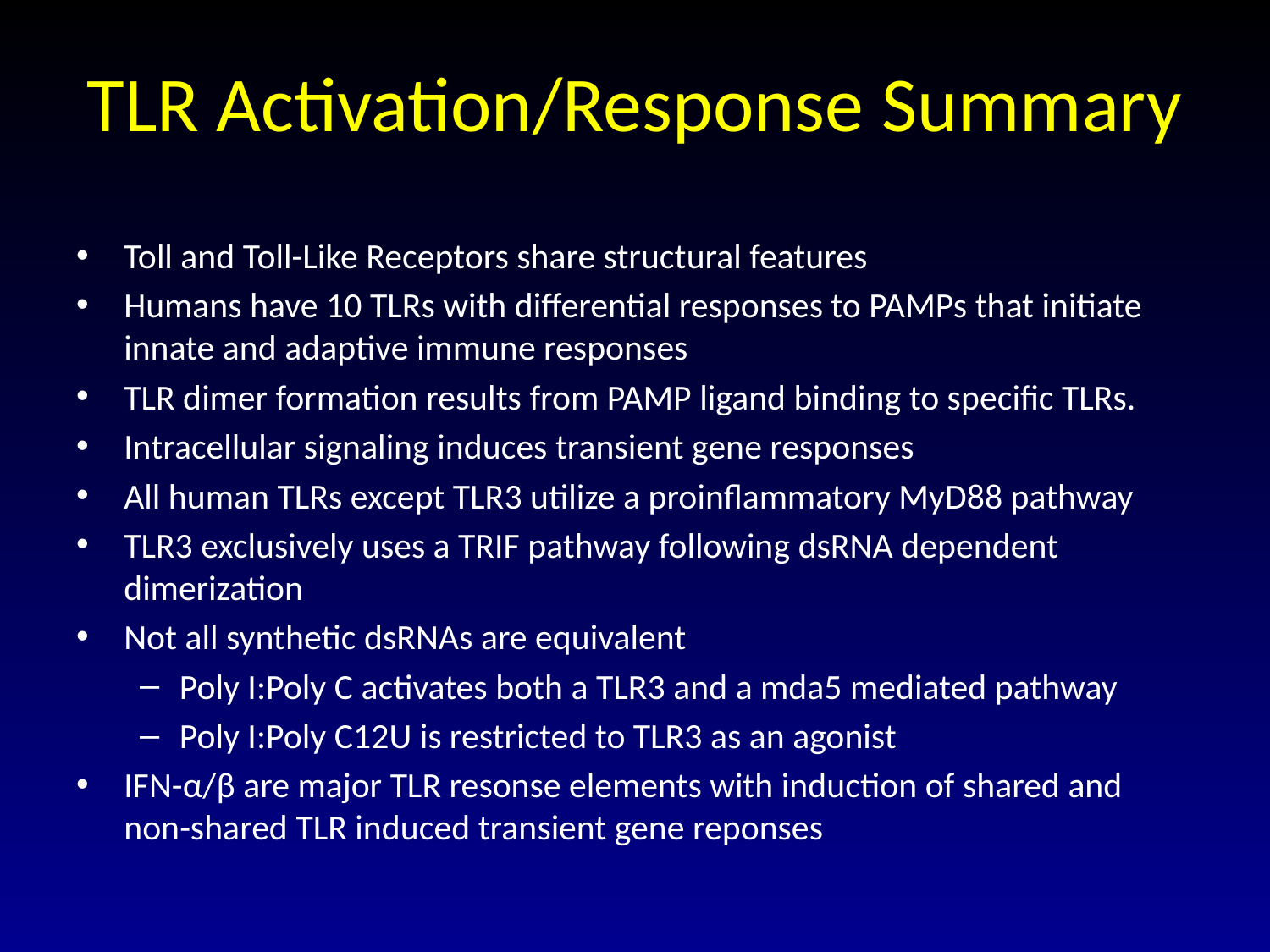

# TLR Activation/Response Summary
Toll and Toll-Like Receptors share structural features
Humans have 10 TLRs with differential responses to PAMPs that initiate innate and adaptive immune responses
TLR dimer formation results from PAMP ligand binding to specific TLRs.
Intracellular signaling induces transient gene responses
All human TLRs except TLR3 utilize a proinflammatory MyD88 pathway
TLR3 exclusively uses a TRIF pathway following dsRNA dependent dimerization
Not all synthetic dsRNAs are equivalent
Poly I:Poly C activates both a TLR3 and a mda5 mediated pathway
Poly I:Poly C12U is restricted to TLR3 as an agonist
IFN-α/β are major TLR resonse elements with induction of shared and non-shared TLR induced transient gene reponses